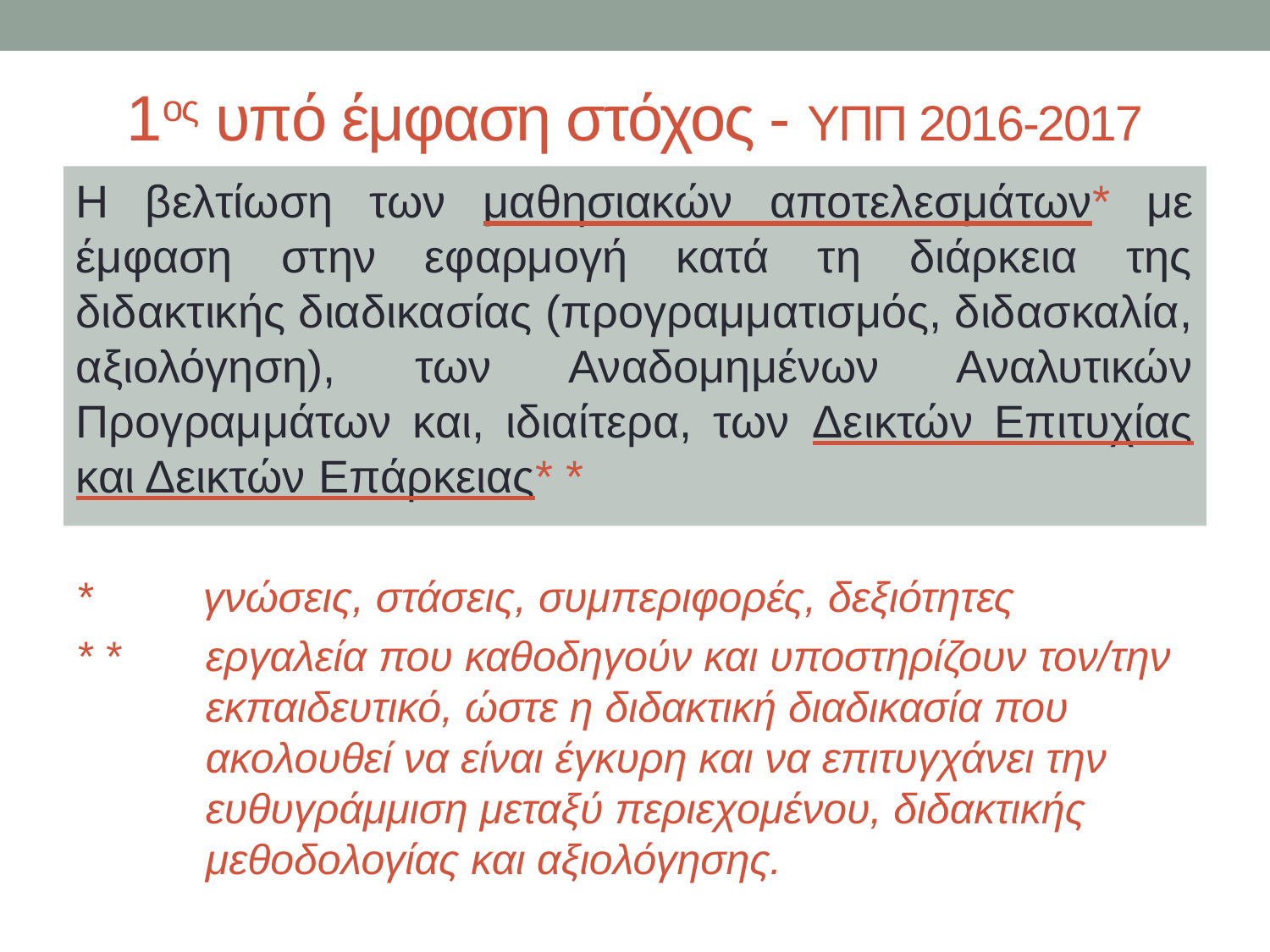

# 1ος υπό έμφαση στόχος - ΥΠΠ 2016-2017
Η βελτίωση των μαθησιακών αποτελεσμάτων* με έμφαση στην εφαρμογή κατά τη διάρκεια της διδακτικής διαδικασίας (προγραμματισμός, διδασκαλία, αξιολόγηση), των Αναδομημένων Αναλυτικών Προγραμμάτων και, ιδιαίτερα, των Δεικτών Επιτυχίας και Δεικτών Επάρκειας* *

* 	γνώσεις, στάσεις, συμπεριφορές, δεξιότητες
* *	εργαλεία που καθοδηγούν και υποστηρίζουν τον/την εκπαιδευτικό, ώστε η διδακτική διαδικασία που ακολουθεί να είναι έγκυρη και να επιτυγχάνει την ευθυγράμμιση μεταξύ περιεχομένου, διδακτικής μεθοδολογίας και αξιολόγησης.